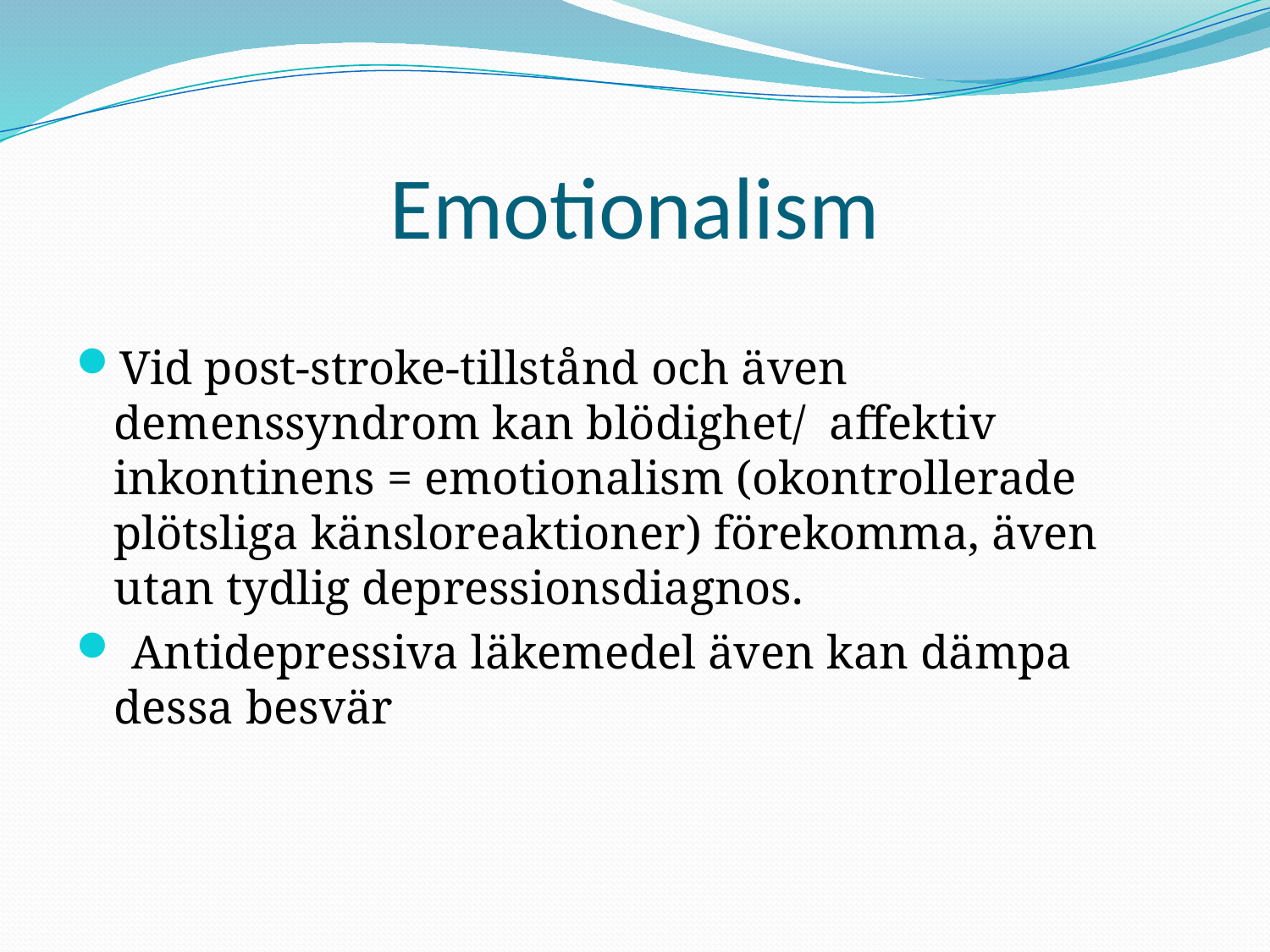

# Emotionalism

Vid post-stroke-tillstånd och även demenssyndrom kan blödighet/  affektiv inkontinens = emotionalism (okontrollerade plötsliga känsloreaktioner) förekomma, även utan tydlig depressionsdiagnos.
 Antidepressiva läkemedel även kan dämpa dessa besvär